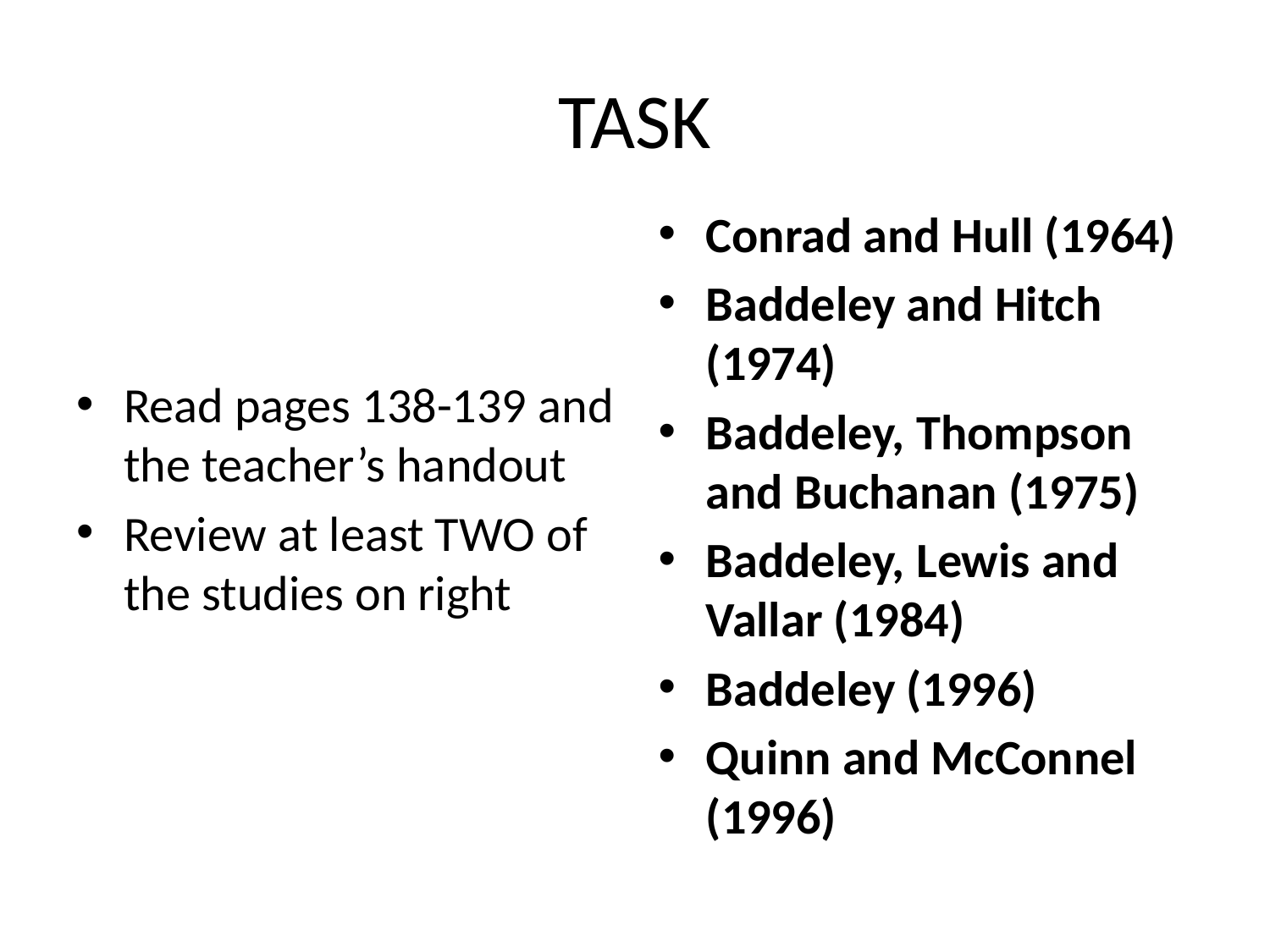

# TASK

Read pages 138-139 and the teacher’s handout
Review at least TWO of the studies on right
Conrad and Hull (1964)
Baddeley and Hitch (1974)
Baddeley, Thompson and Buchanan (1975)
Baddeley, Lewis and Vallar (1984)
Baddeley (1996)
Quinn and McConnel (1996)